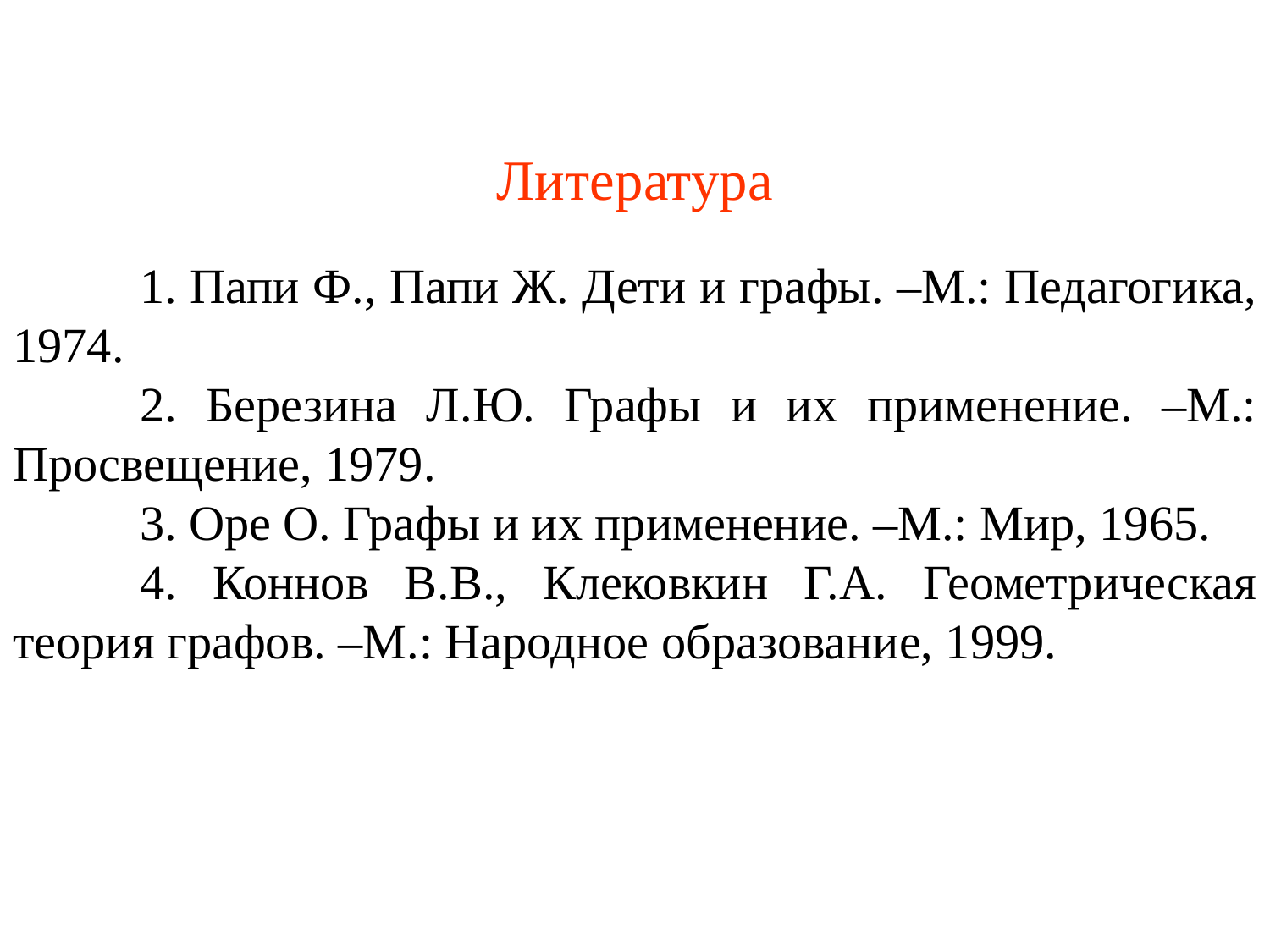

Литература
	1. Папи Ф., Папи Ж. Дети и графы. –М.: Педагогика, 1974.
	2. Березина Л.Ю. Графы и их применение. –М.: Просвещение, 1979.
	3. Оре О. Графы и их применение. –М.: Мир, 1965.
	4. Коннов В.В., Клековкин Г.А. Геометрическая теория графов. –М.: Народное образование, 1999.